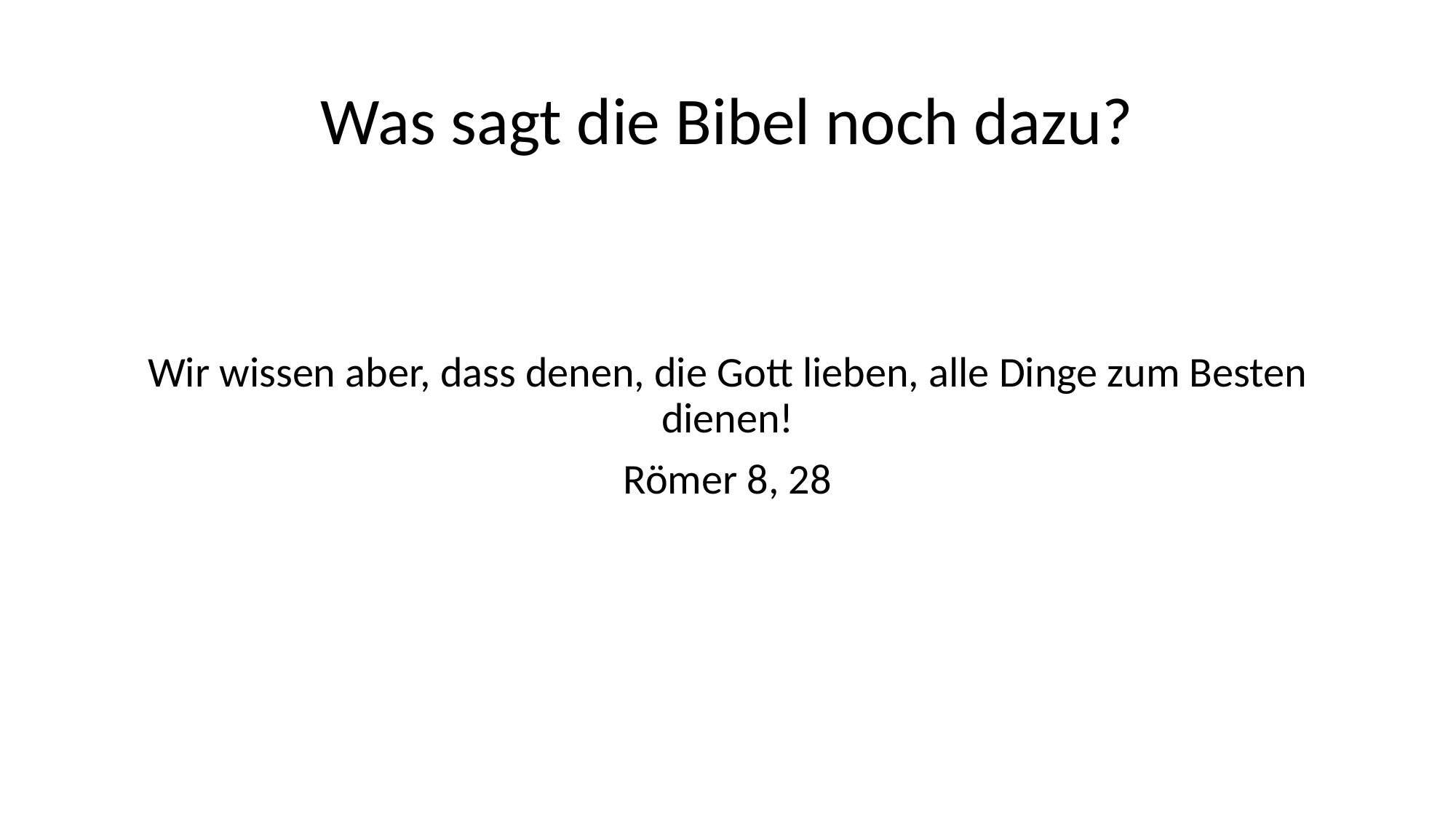

# Was sagt die Bibel noch dazu?

Wir wissen aber, dass denen, die Gott lieben, alle Dinge zum Besten dienen!
Römer 8, 28